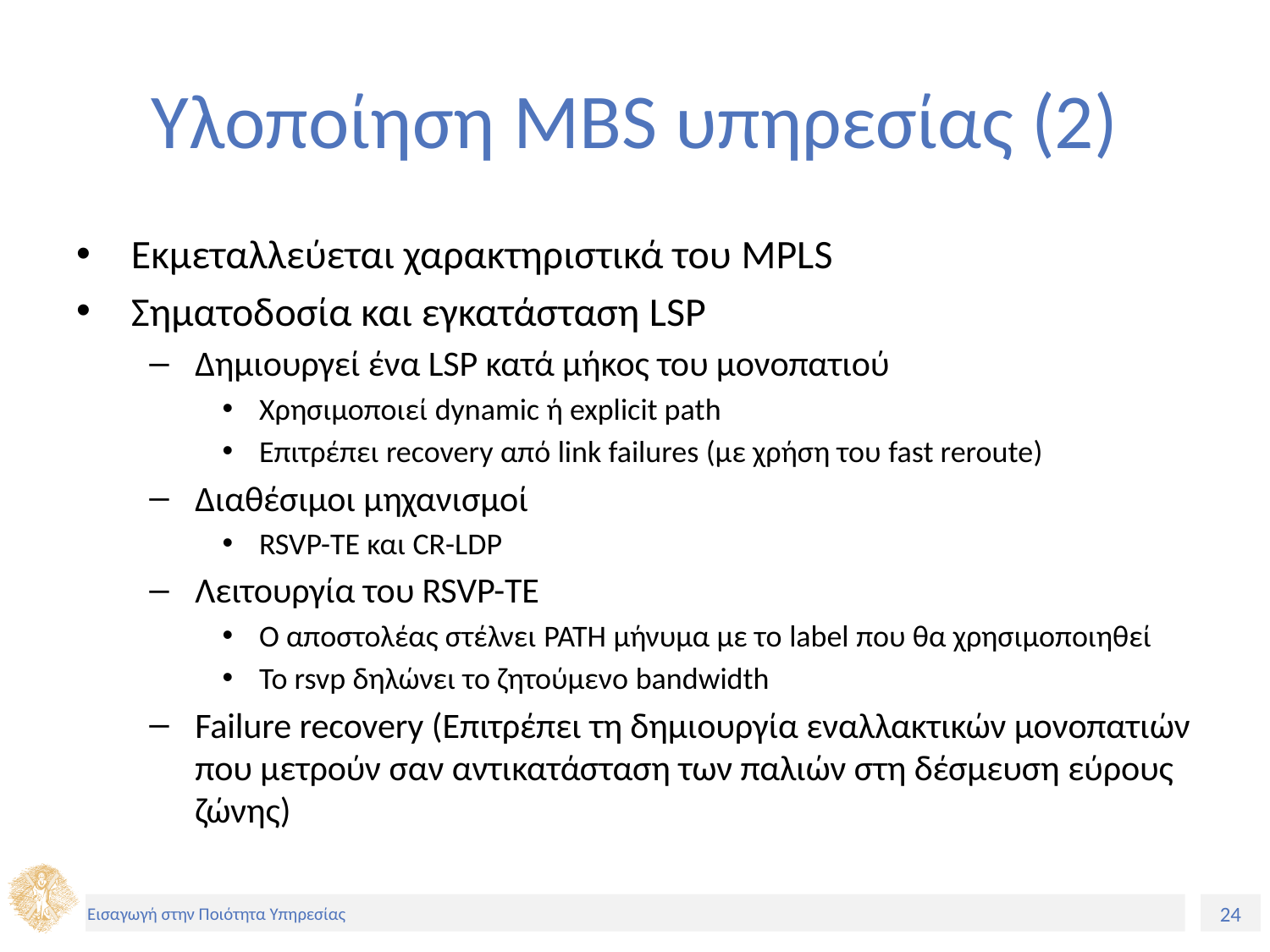

# Υλοποίηση MBS υπηρεσίας (2)
Εκμεταλλεύεται χαρακτηριστικά του MPLS
Σηματοδοσία και εγκατάσταση LSP
Δημιουργεί ένα LSP κατά μήκος του μονοπατιού
Χρησιμοποιεί dynamic ή explicit path
Επιτρέπει recovery από link failures (με χρήση του fast reroute)
Διαθέσιμοι μηχανισμοί
RSVP-TE και CR-LDP
Λειτουργία του RSVP-TE
Ο αποστολέας στέλνει PATH μήνυμα με το label που θα χρησιμοποιηθεί
Το rsvp δηλώνει το ζητούμενο bandwidth
Failure recovery (Επιτρέπει τη δημιουργία εναλλακτικών μονοπατιών που μετρούν σαν αντικατάσταση των παλιών στη δέσμευση εύρους ζώνης)